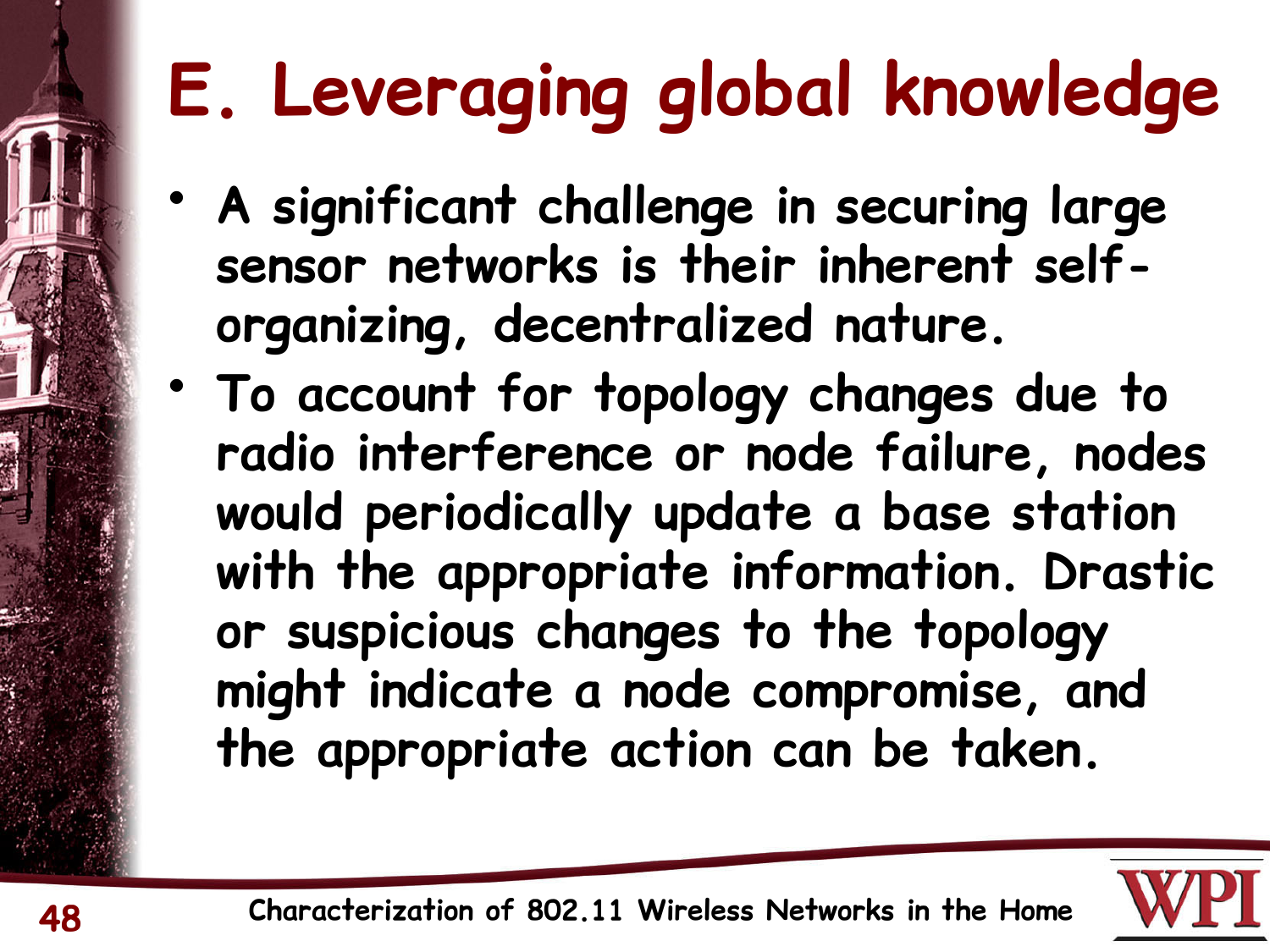

# E. Leveraging global knowledge
A significant challenge in securing large sensor networks is their inherent self-organizing, decentralized nature.
To account for topology changes due to radio interference or node failure, nodes would periodically update a base station with the appropriate information. Drastic or suspicious changes to the topology might indicate a node compromise, and the appropriate action can be taken.
Characterization of 802.11 Wireless Networks in the Home
48